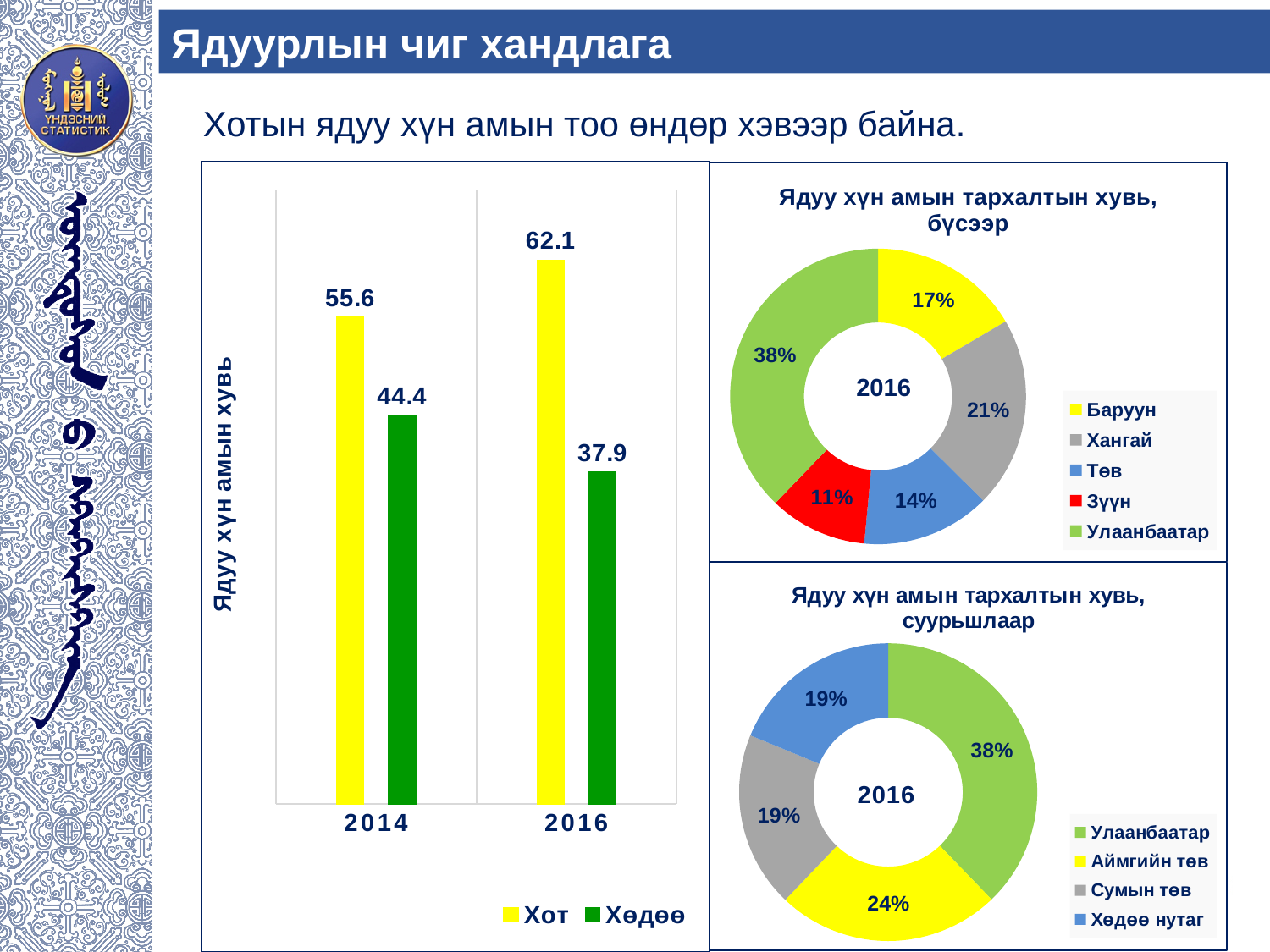

Ядуурлын чиг хандлага
Хотын ядуу хүн амын тоо өндөр хэвээр байна.

### Chart

| Category | Хот | Хөдөө |
|---|---|---|
| 2014 | 55.6 | 44.4 |
| 2016 | 62.1 | 37.9 |

### Chart: Ядуу хүн амын тархалтын хувь, бүсээр

| Category |  |
|---|---|
| Баруун | 16.543551 |
| Хангай | 20.893353 |
| Төв | 14.056799000000012 |
| Зүүн | 10.696438000000002 |
| Улаанбаатар | 37.809858 |
2016

### Chart: Ядуу хүн амын тархалтын хувь, суурьшлаар

| Category |  |
|---|---|
| Улаанбаатар | 37.809858 |
| Аймгийн төв | 24.315002 |
| Сумын төв | 19.101287 |
| Хөдөө нутаг | 18.773853 |
28